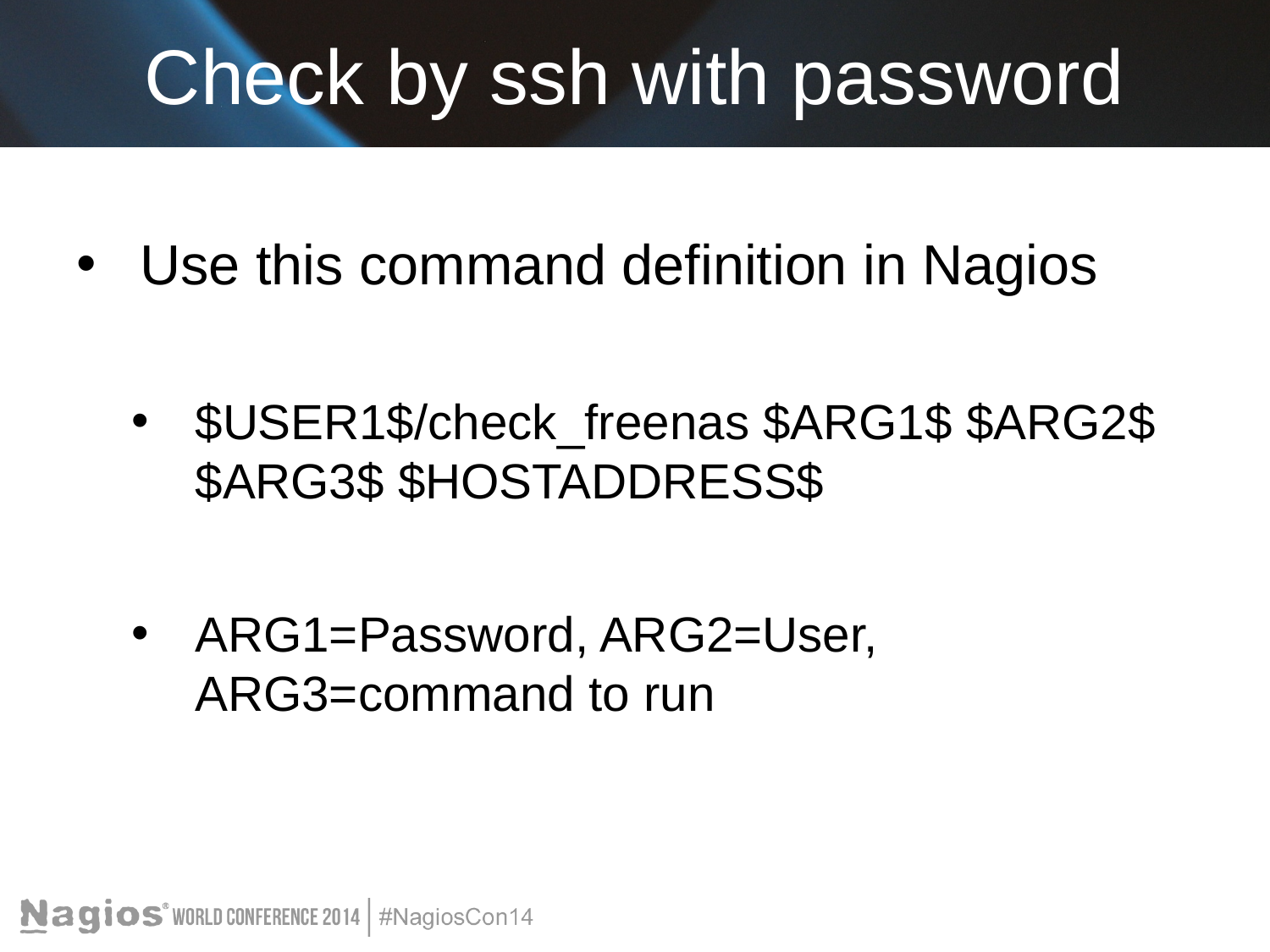

# Check by ssh with password
Use this command definition in Nagios

$USER1$/check_freenas $ARG1$ $ARG2$ $ARG3$ $HOSTADDRESS$

ARG1=Password, ARG2=User, ARG3=command to run